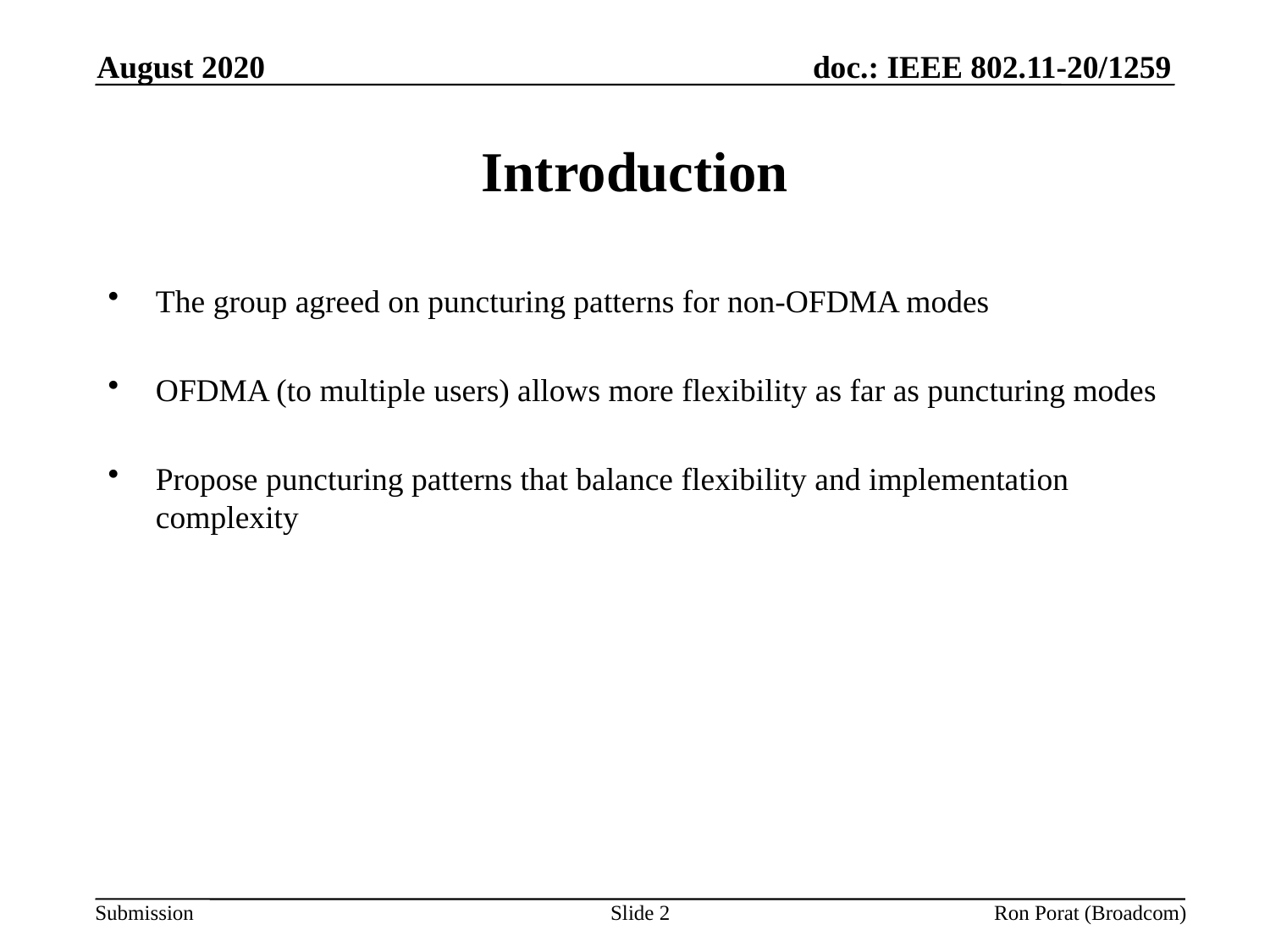

August 2020
# Introduction
The group agreed on puncturing patterns for non-OFDMA modes

OFDMA (to multiple users) allows more flexibility as far as puncturing modes

Propose puncturing patterns that balance flexibility and implementation complexity

Slide 2
Ron Porat (Broadcom)